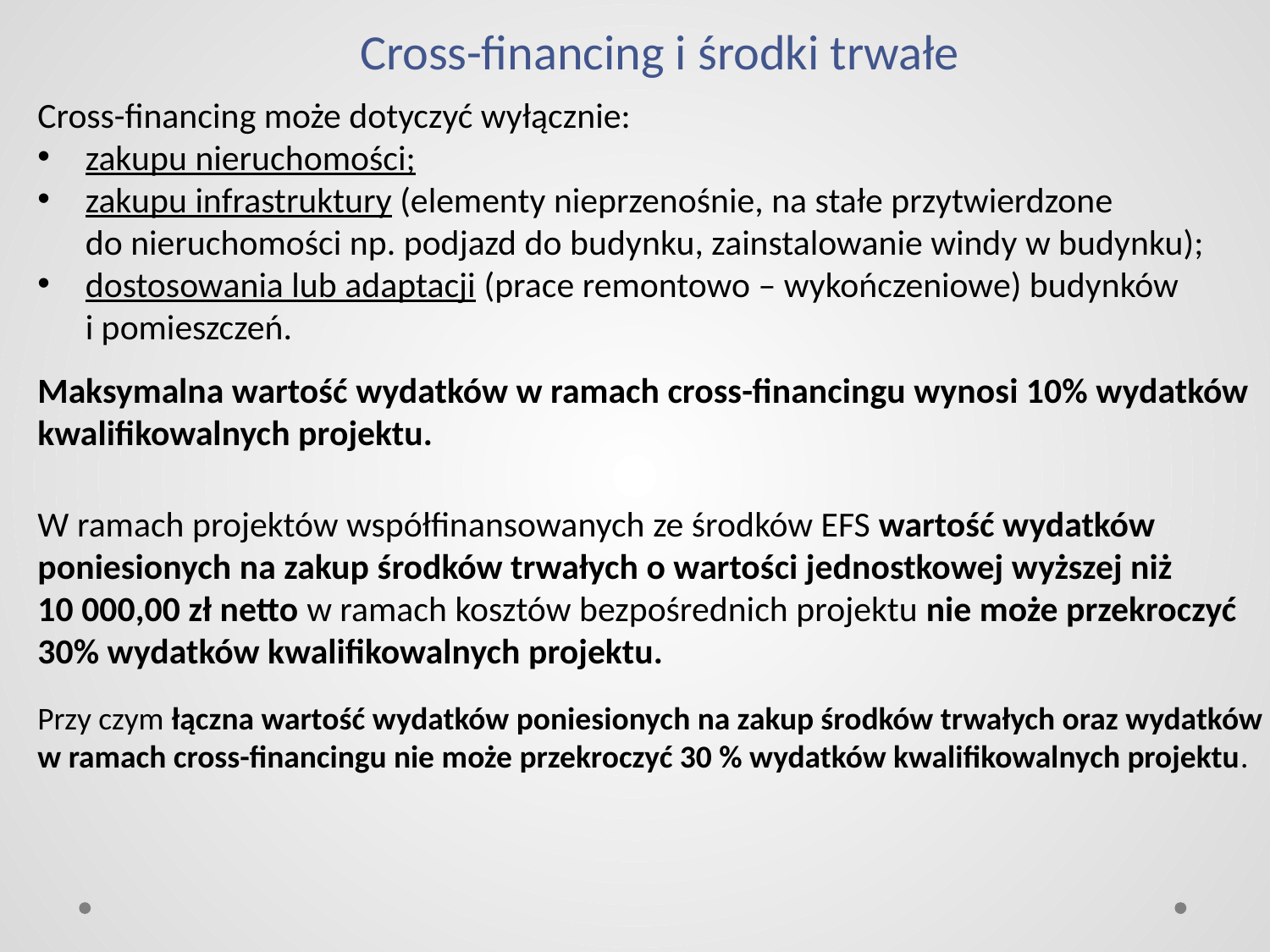

# Cross-financing i środki trwałe
Cross-financing może dotyczyć wyłącznie:
zakupu nieruchomości;
zakupu infrastruktury (elementy nieprzenośnie, na stałe przytwierdzone
do nieruchomości np. podjazd do budynku, zainstalowanie windy w budynku);
dostosowania lub adaptacji (prace remontowo – wykończeniowe) budynków
i pomieszczeń.
Maksymalna wartość wydatków w ramach cross-financingu wynosi 10% wydatków kwalifikowalnych projektu.
W ramach projektów współfinansowanych ze środków EFS wartość wydatków poniesionych na zakup środków trwałych o wartości jednostkowej wyższej niż 10 000,00 zł netto w ramach kosztów bezpośrednich projektu nie może przekroczyć 30% wydatków kwalifikowalnych projektu.
Przy czym łączna wartość wydatków poniesionych na zakup środków trwałych oraz wydatków w ramach cross-financingu nie może przekroczyć 30 % wydatków kwalifikowalnych projektu.